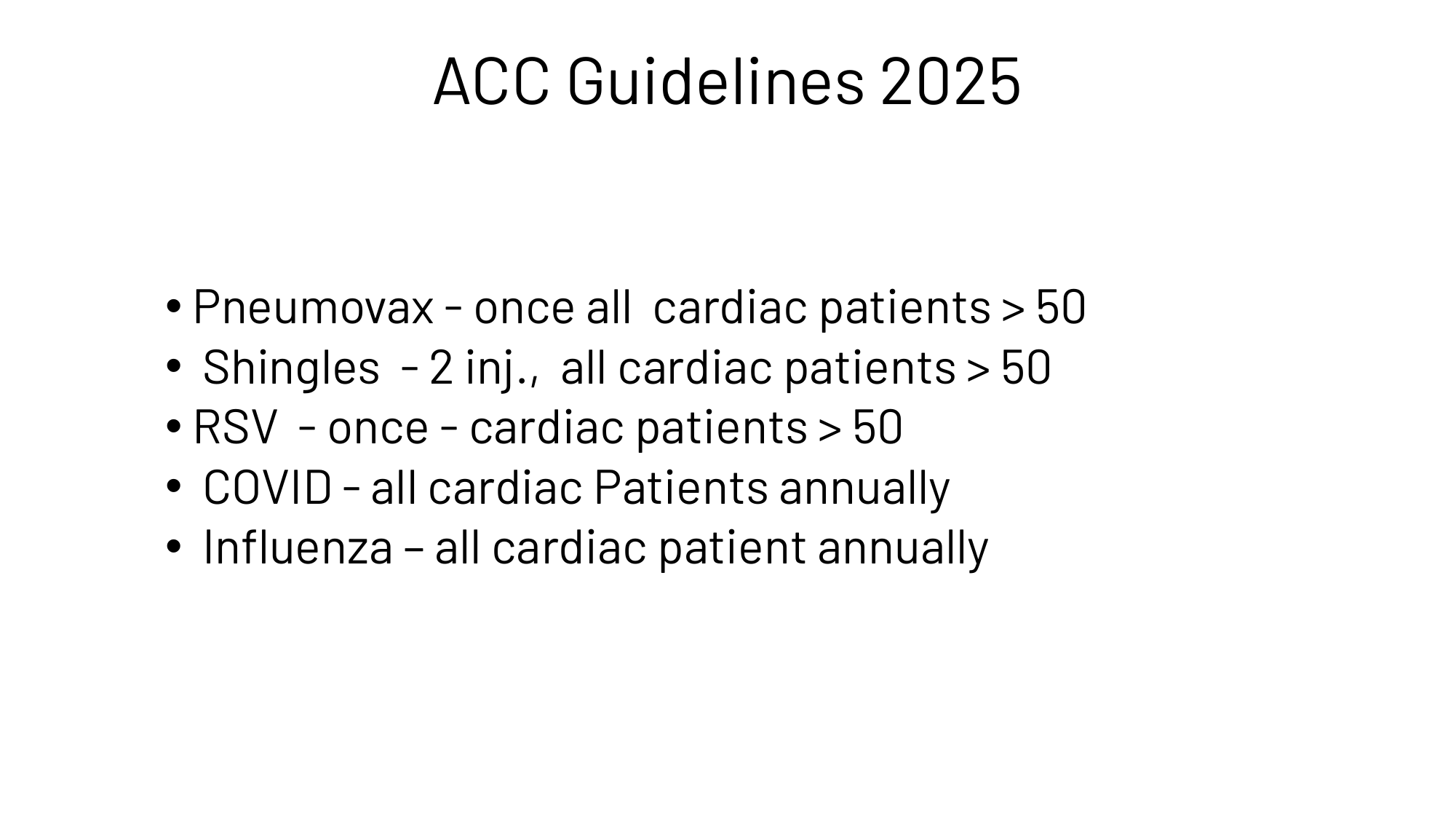

# ACC Guidelines 2025

Pneumovax - once all  cardiac patients > 50
 Shingles  - 2 inj.,  all cardiac patients > 50
RSV  - once - cardiac patients > 50
 COVID - all cardiac Patients annually
 Influenza – all cardiac patient annually